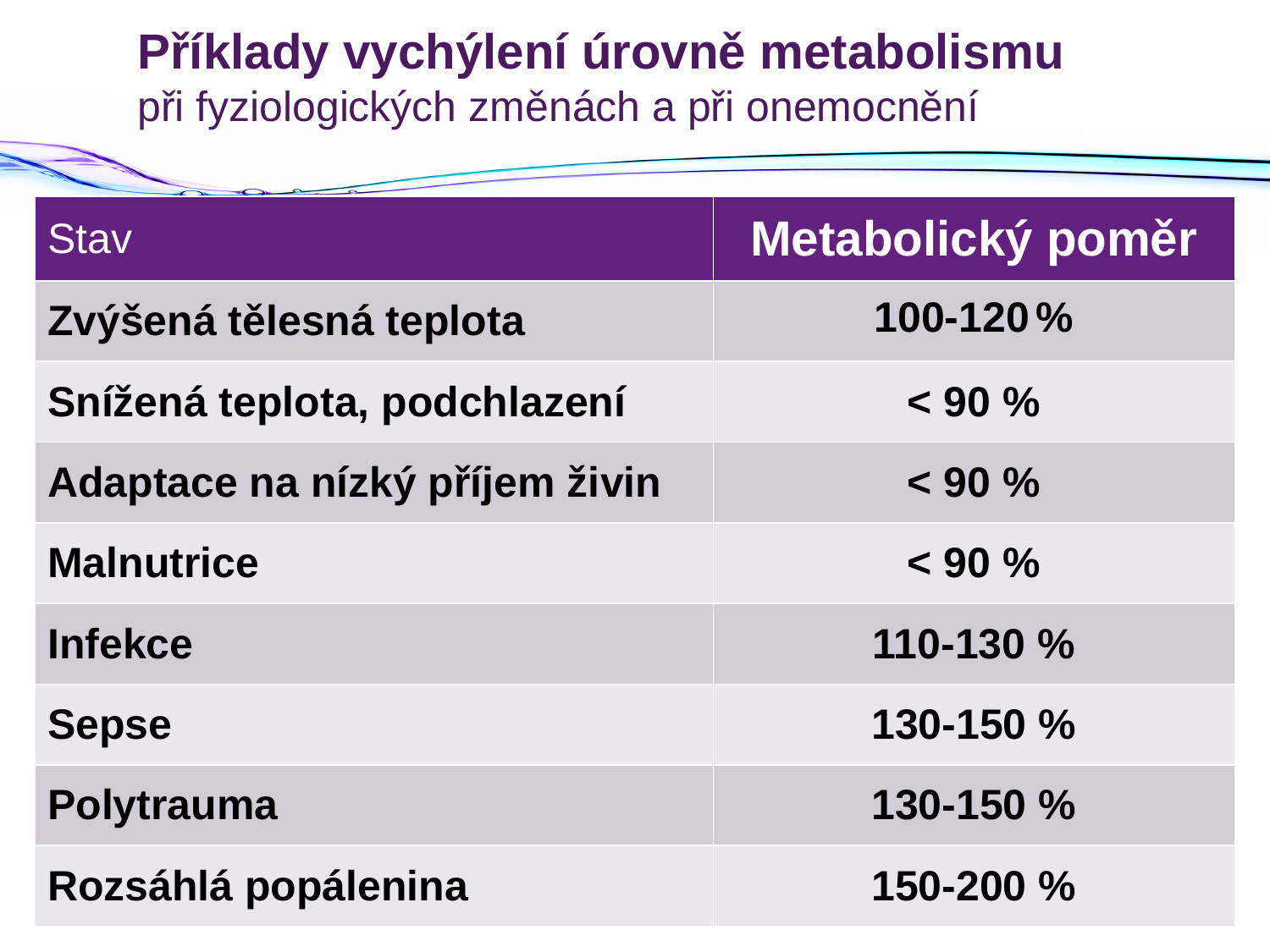

# Příklady vychýlení úrovně metabolismu při fyziologických změnách a při onemocnění
| Stav | Metabolický poměr |
| --- | --- |
| Zvýšená tělesná teplota | 100-120 % |
| Snížená teplota, podchlazení | < 90 % |
| Adaptace na nízký příjem živin | < 90 % |
| Malnutrice | < 90 % |
| Infekce | 110-130 % |
| Sepse | 130-150 % |
| Polytrauma | 130-150 % |
| Rozsáhlá popálenina | 150-200 % |